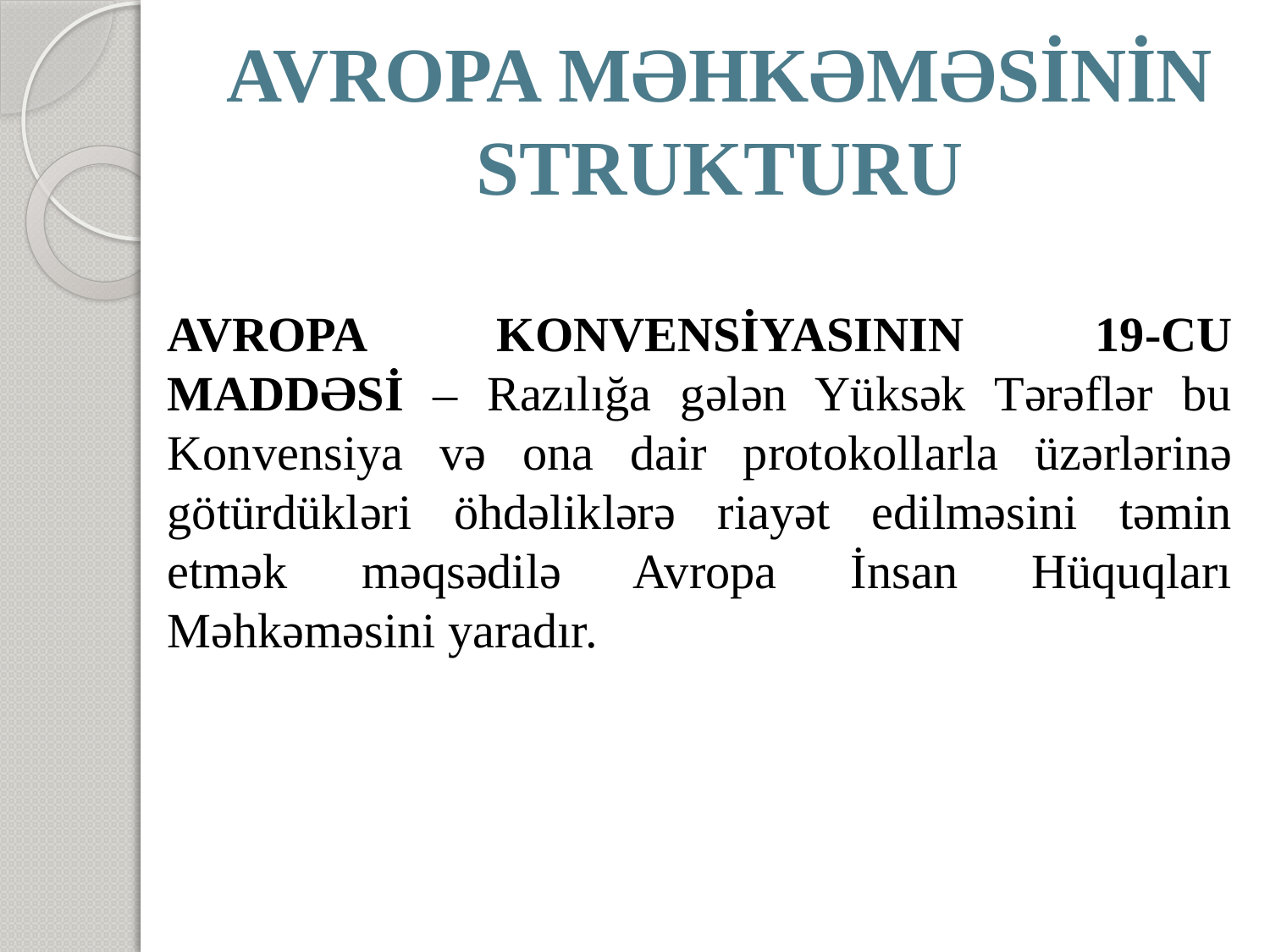

# AVROPA MƏHKƏMƏSİNİN STRUKTURU
AVROPA KONVENSİYASININ 19-CU MADDƏSİ – Razılığa gələn Yüksək Tərəflər bu Konvensiya və ona dair protokollarla üzərlərinə götürdükləri öhdəliklərə riayət edilməsini təmin etmək məqsədilə Avropa İnsan Hüquqları Məhkəməsini yaradır.